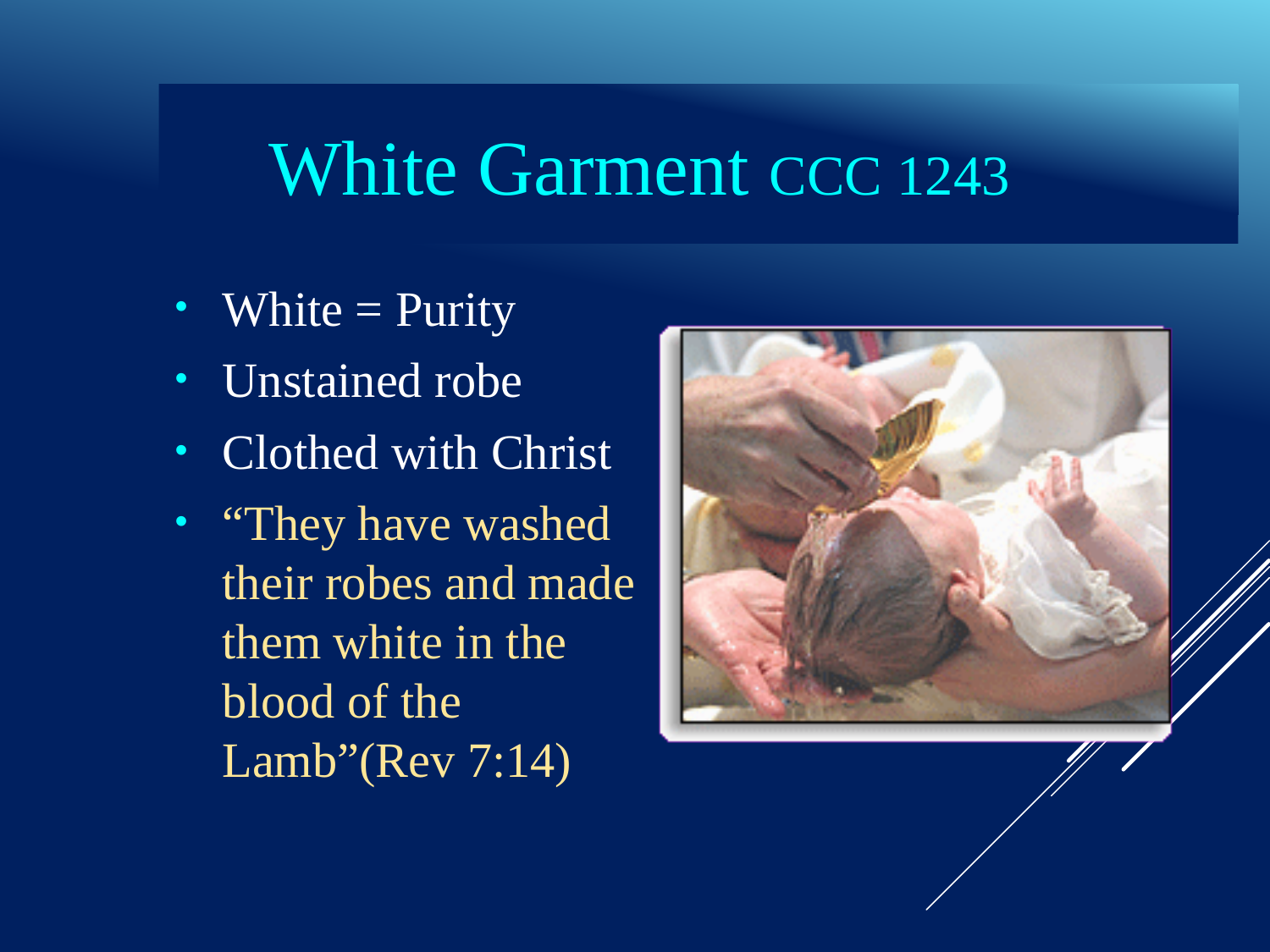

# White Garment CCC 1243
White = Purity
Unstained robe
Clothed with Christ
“They have washed their robes and made them white in the blood of the Lamb”(Rev 7:14)‏